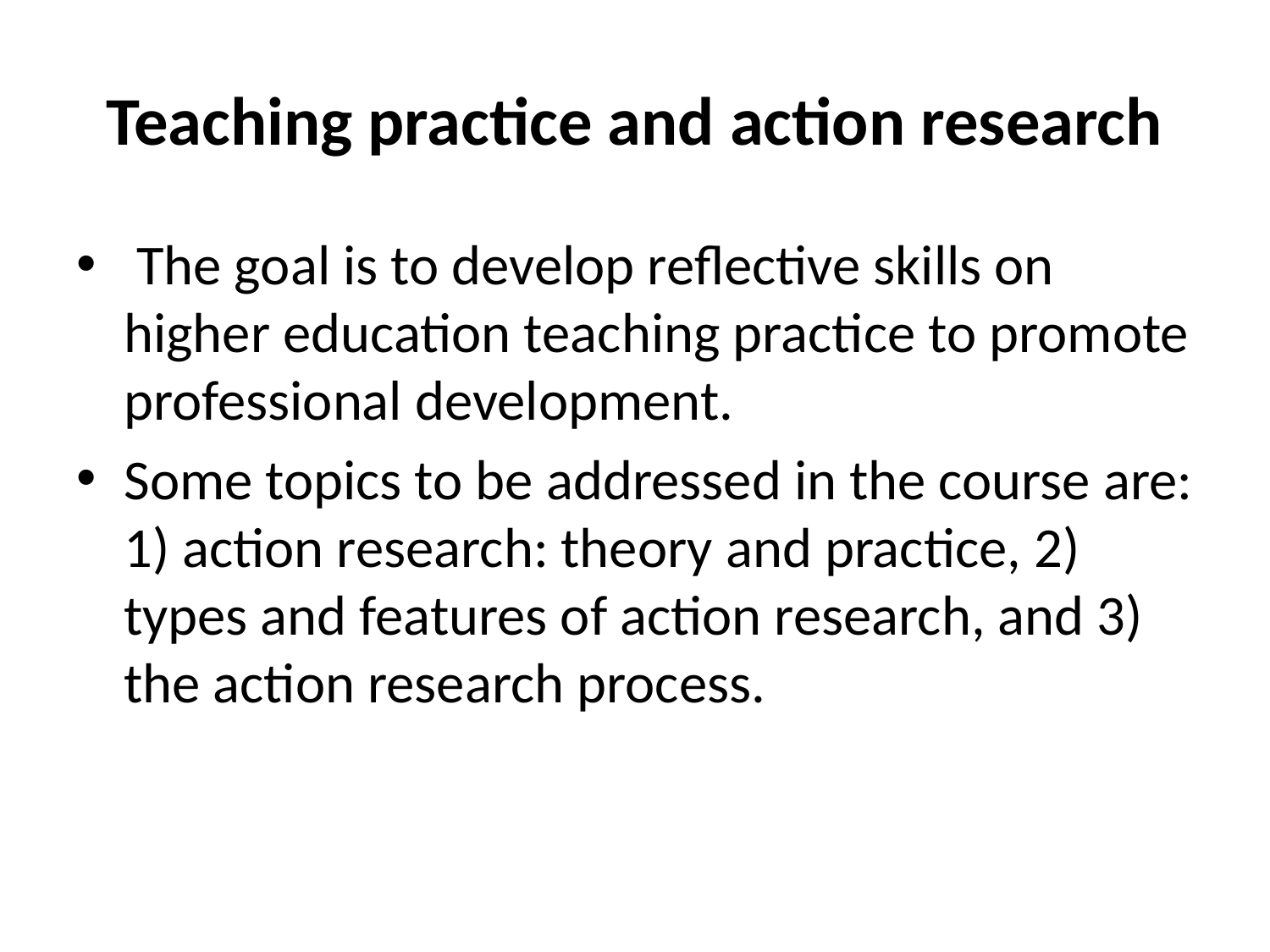

# Teaching practice and action research
 The goal is to develop reflective skills on higher education teaching practice to promote professional development.
Some topics to be addressed in the course are: 1) action research: theory and practice, 2) types and features of action research, and 3) the action research process.